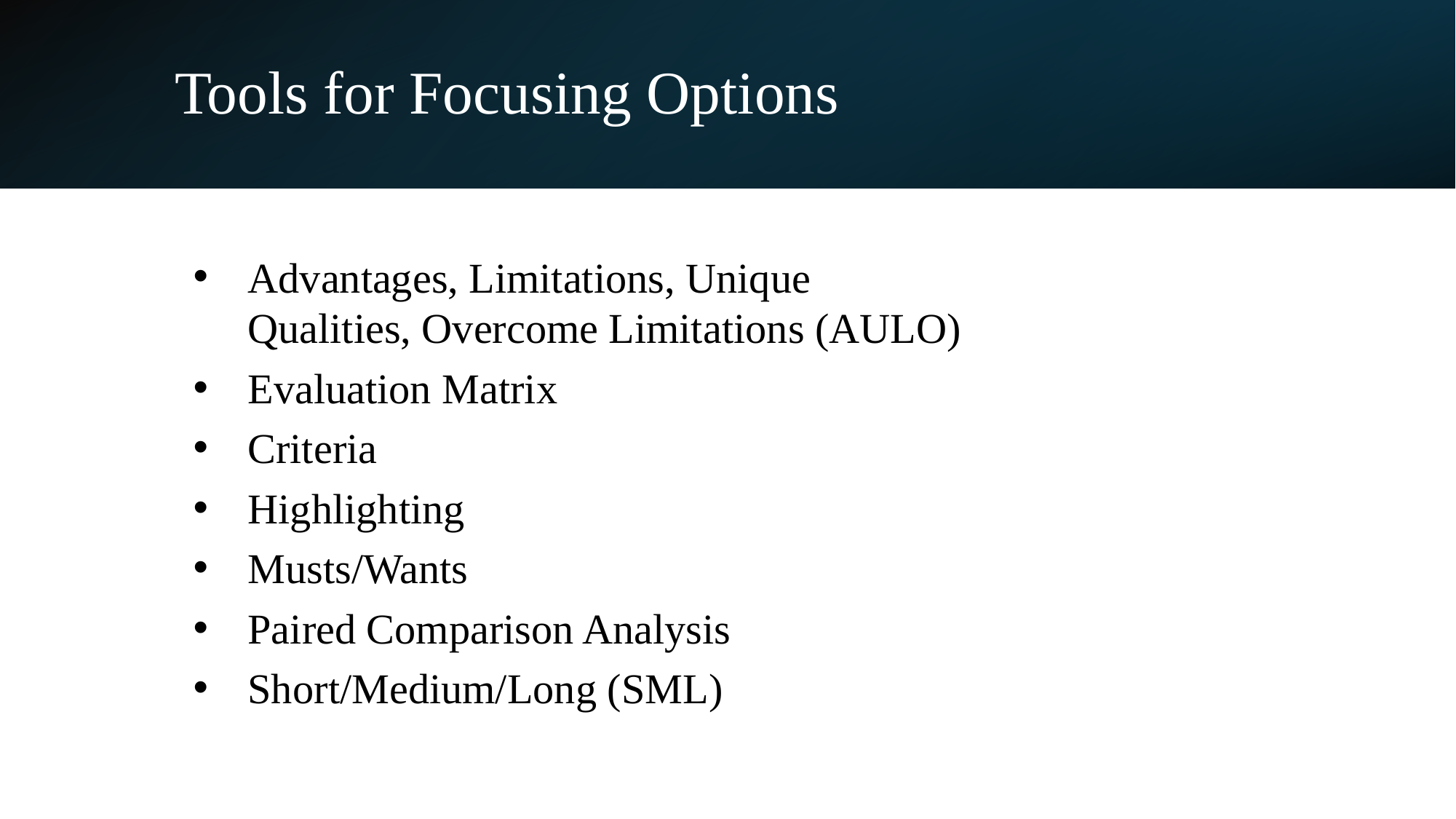

# Tools for Focusing Options
Advantages, Limitations, Unique Qualities, Overcome Limitations (AULO)
Evaluation Matrix
Criteria
Highlighting
Musts/Wants
Paired Comparison Analysis
Short/Medium/Long (SML)